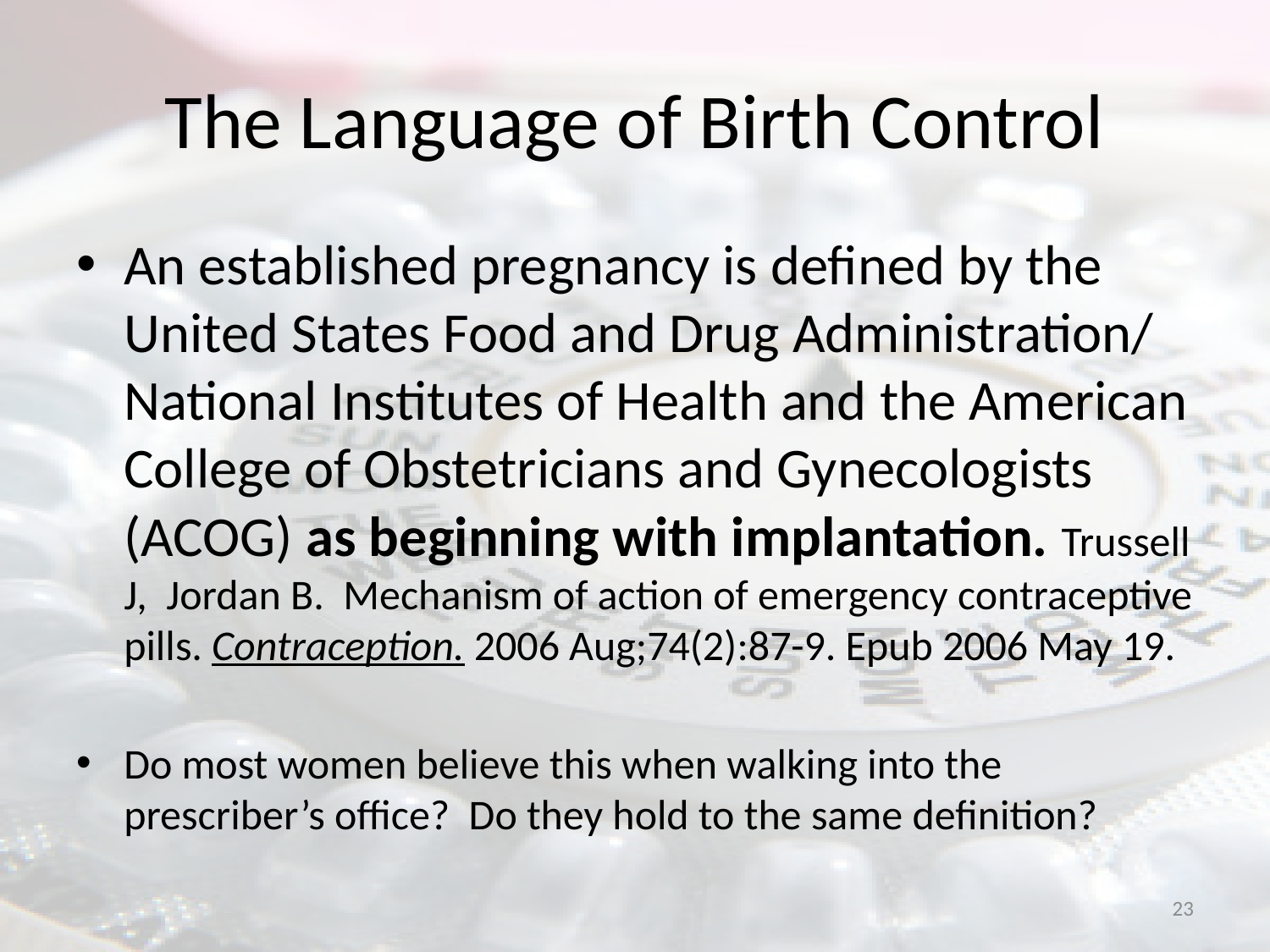

# The Language of Birth Control
An established pregnancy is defined by the United States Food and Drug Administration/ National Institutes of Health and the American College of Obstetricians and Gynecologists (ACOG) as beginning with implantation. Trussell J,  Jordan B.  Mechanism of action of emergency contraceptive pills. Contraception. 2006 Aug;74(2):87-9. Epub 2006 May 19.

Do most women believe this when walking into the prescriber’s office?  Do they hold to the same definition?

23